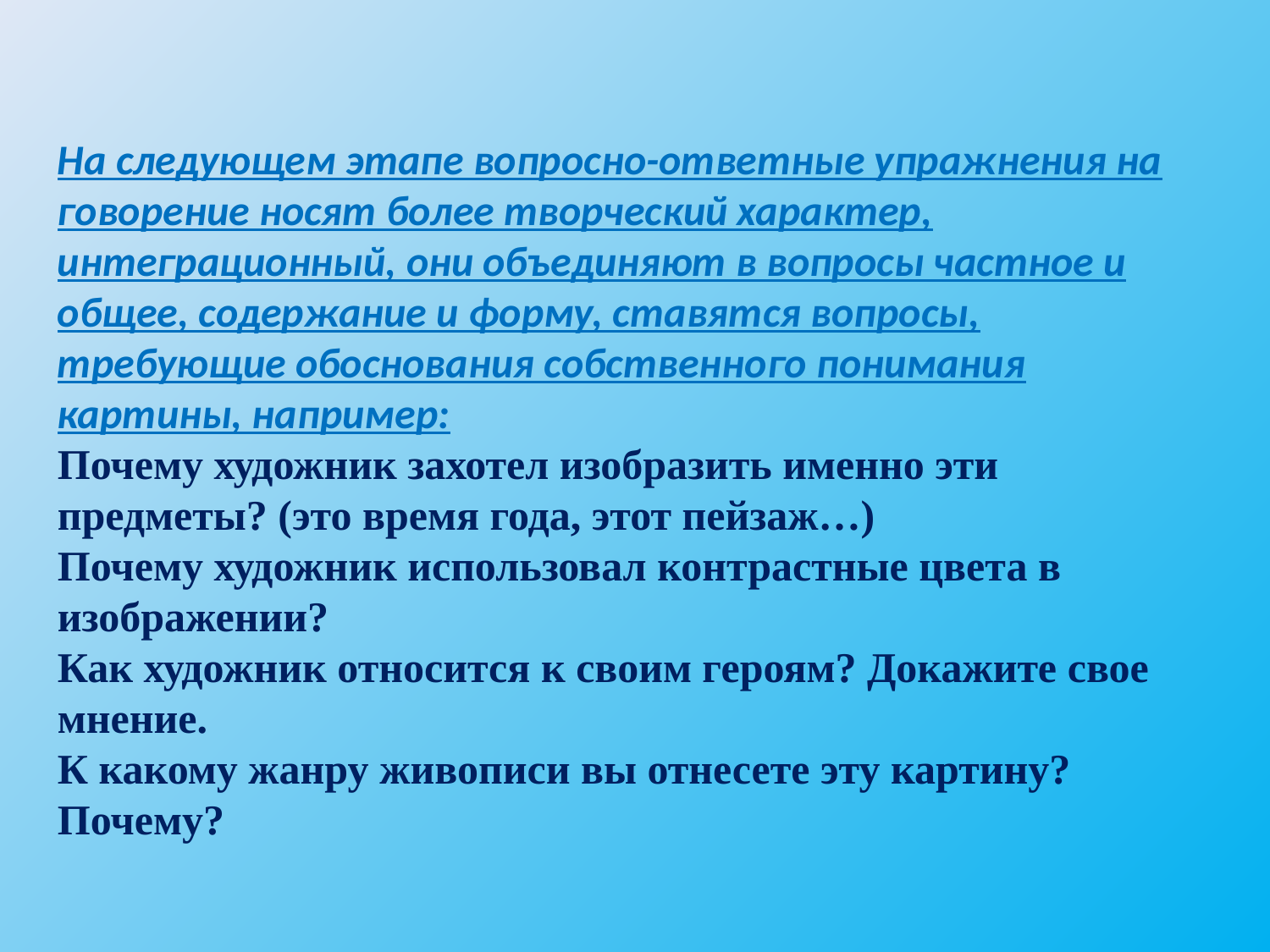

На следующем этапе вопросно-ответные упражнения на говорение носят более творческий характер, интеграционный, они объединяют в вопросы частное и общее, содержание и форму, ставятся вопросы, требующие обоснования собственного понимания картины, например:
Почему художник захотел изобразить именно эти предметы? (это время года, этот пейзаж…)
Почему художник использовал контрастные цвета в изображении?
Как художник относится к своим героям? Докажите свое мнение.
К какому жанру живописи вы отнесете эту картину? Почему?